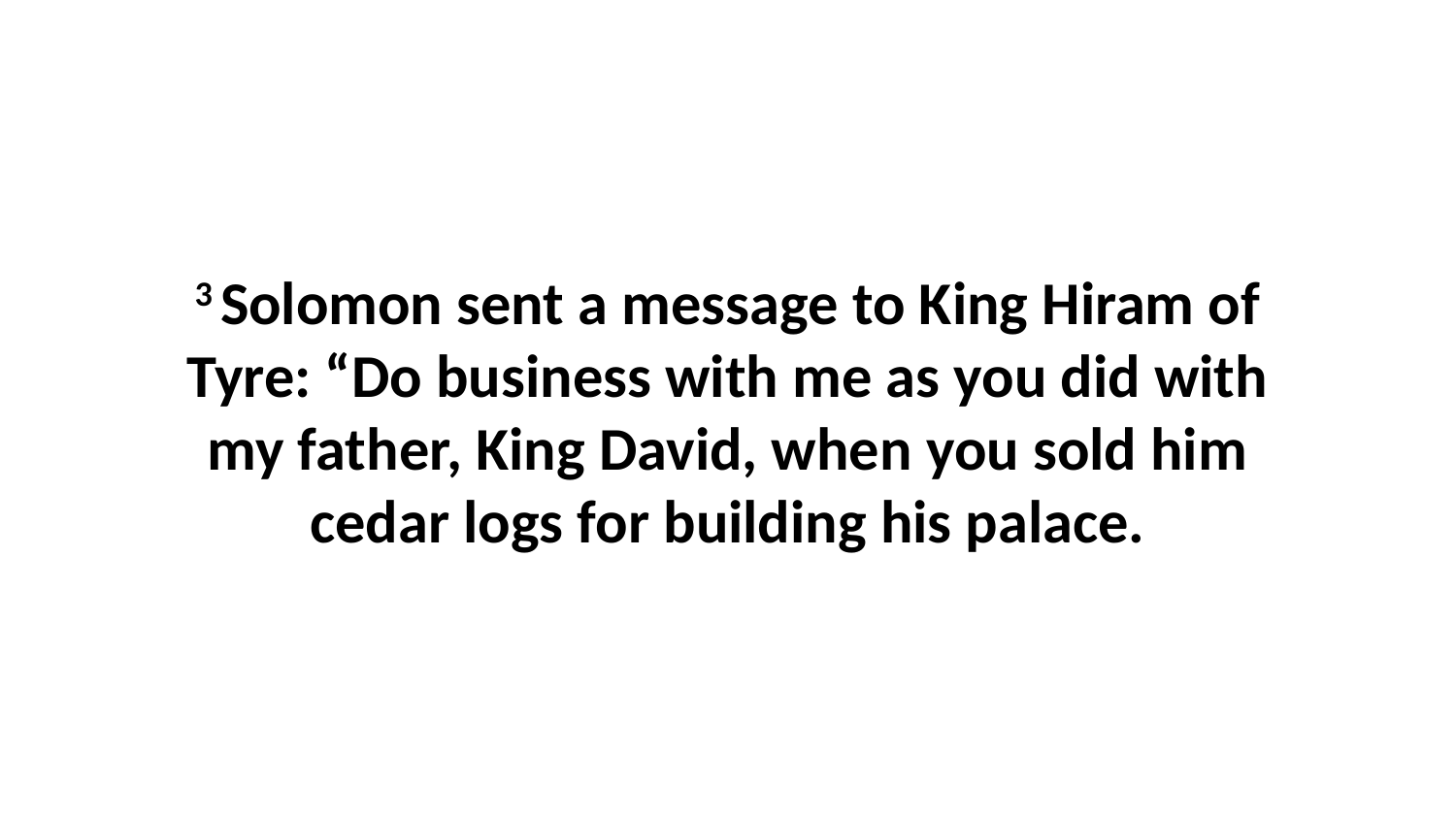

3 Solomon sent a message to King Hiram of Tyre: “Do business with me as you did with my father, King David, when you sold him cedar logs for building his palace.